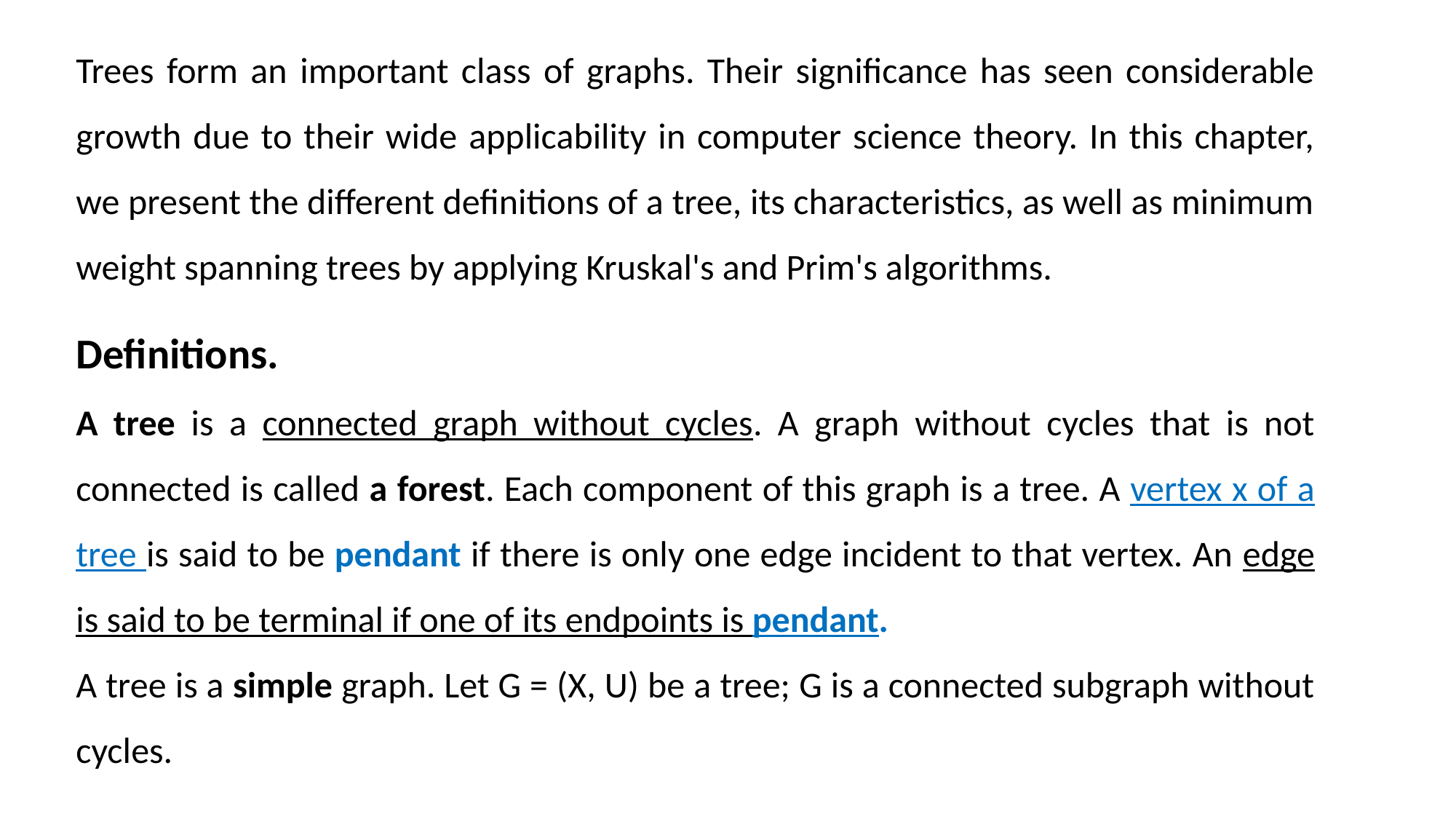

Trees form an important class of graphs. Their significance has seen considerable growth due to their wide applicability in computer science theory. In this chapter, we present the different definitions of a tree, its characteristics, as well as minimum weight spanning trees by applying Kruskal's and Prim's algorithms.

Definitions.
A tree is a connected graph without cycles. A graph without cycles that is not connected is called a forest. Each component of this graph is a tree. A vertex x of a tree is said to be pendant if there is only one edge incident to that vertex. An edge is said to be terminal if one of its endpoints is pendant.
A tree is a simple graph. Let G = (X, U) be a tree; G is a connected subgraph without cycles.